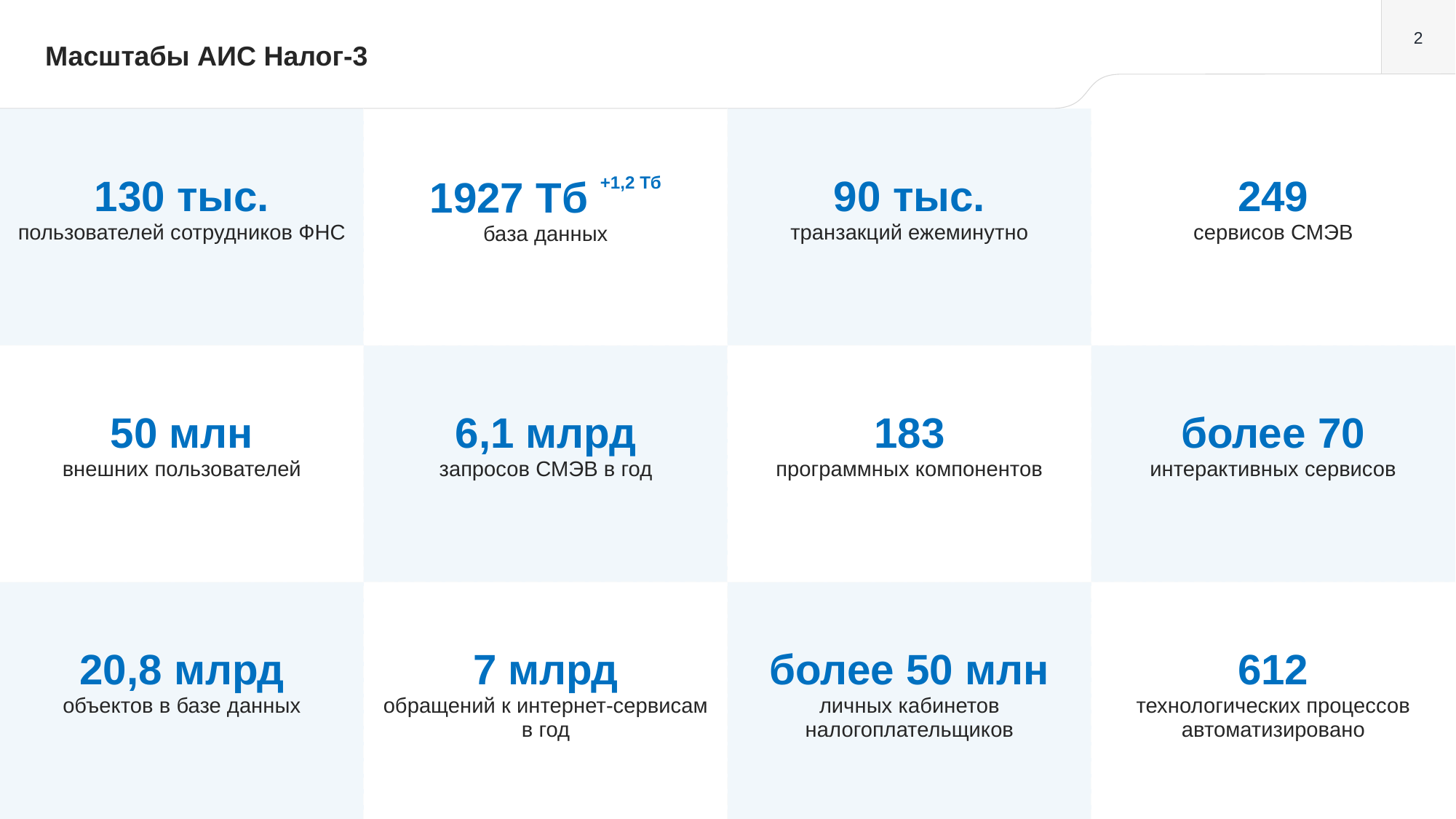

# Масштабы АИС Налог-3
| 130 тыс. пользователей сотрудников ФНС | 1927 Тб +1,2 Тб база данных | 90 тыс. транзакций ежеминутно | 249 сервисов СМЭВ |
| --- | --- | --- | --- |
| 50 млн внешних пользователей | 6,1 млрд запросов СМЭВ в год | 183 программных компонентов | более 70 интерактивных сервисов |
| 20,8 млрд объектов в базе данных | 7 млрд обращений к интернет-сервисам в год | более 50 млн личных кабинетов налогоплательщиков | 612 технологических процессов автоматизировано |